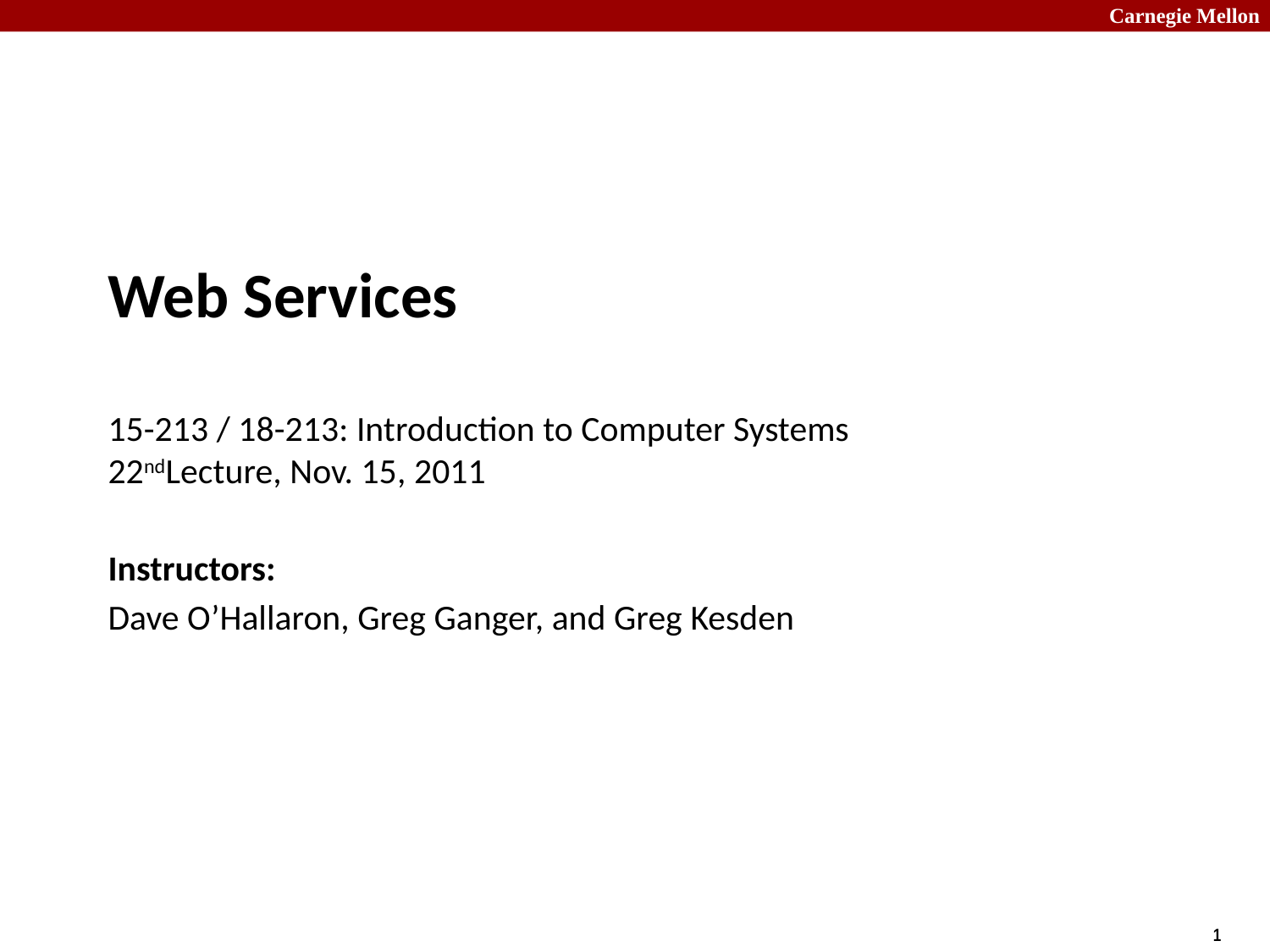

# Web Services 15-213 / 18-213: Introduction to Computer Systems 22ndLecture, Nov. 15, 2011
Instructors:
Dave O’Hallaron, Greg Ganger, and Greg Kesden